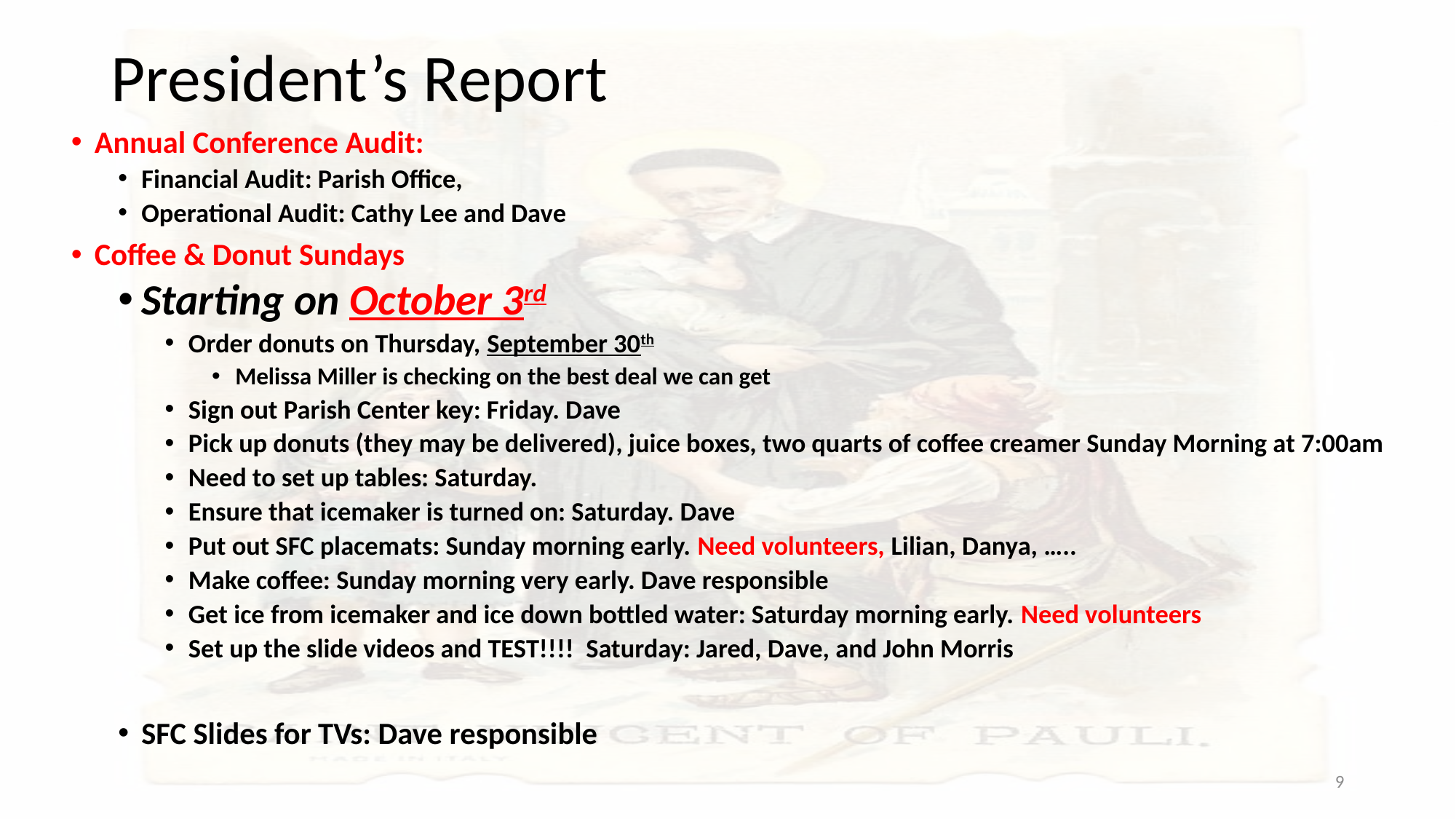

# President’s Report
Annual Conference Audit:
Financial Audit: Parish Office,
Operational Audit: Cathy Lee and Dave
Coffee & Donut Sundays
Starting on October 3rd
Order donuts on Thursday, September 30th
Melissa Miller is checking on the best deal we can get
Sign out Parish Center key: Friday. Dave
Pick up donuts (they may be delivered), juice boxes, two quarts of coffee creamer Sunday Morning at 7:00am
Need to set up tables: Saturday.
Ensure that icemaker is turned on: Saturday. Dave
Put out SFC placemats: Sunday morning early. Need volunteers, Lilian, Danya, …..
Make coffee: Sunday morning very early. Dave responsible
Get ice from icemaker and ice down bottled water: Saturday morning early. Need volunteers
Set up the slide videos and TEST!!!!  Saturday: Jared, Dave, and John Morris

SFC Slides for TVs: Dave responsible

9